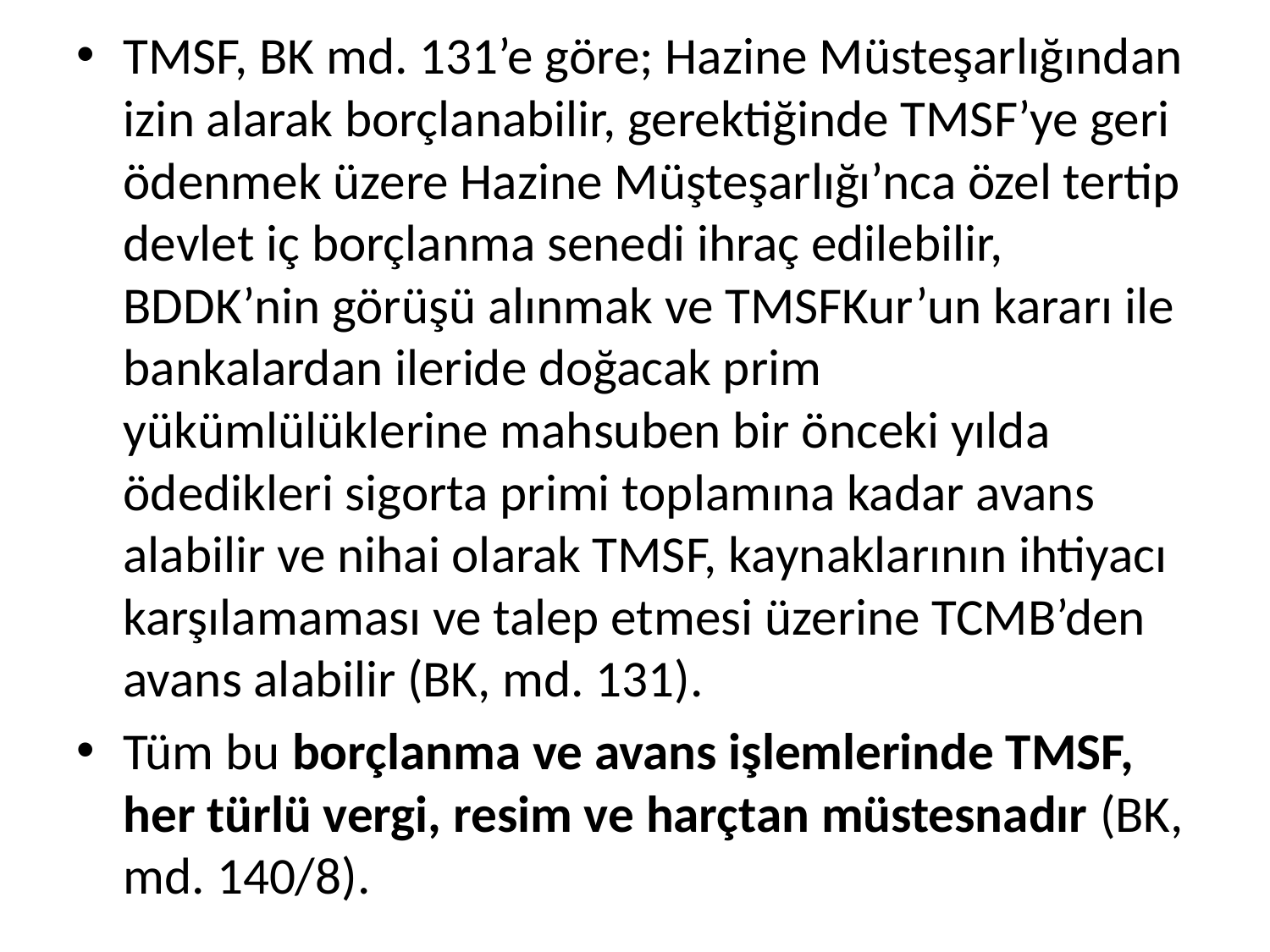

TMSF, BK md. 131’e göre; Hazine Müsteşarlığından izin alarak borçlanabilir, gerektiğinde TMSF’ye geri ödenmek üzere Hazine Müşteşarlığı’nca özel tertip devlet iç borçlanma senedi ihraç edilebilir, BDDK’nin görüşü alınmak ve TMSFKur’un kararı ile bankalardan ileride doğacak prim yükümlülüklerine mahsuben bir önceki yılda ödedikleri sigorta primi toplamına kadar avans alabilir ve nihai olarak TMSF, kaynaklarının ihtiyacı karşılamaması ve talep etmesi üzerine TCMB’den avans alabilir (BK, md. 131).
Tüm bu borçlanma ve avans işlemlerinde TMSF, her türlü vergi, resim ve harçtan müstesnadır (BK, md. 140/8).